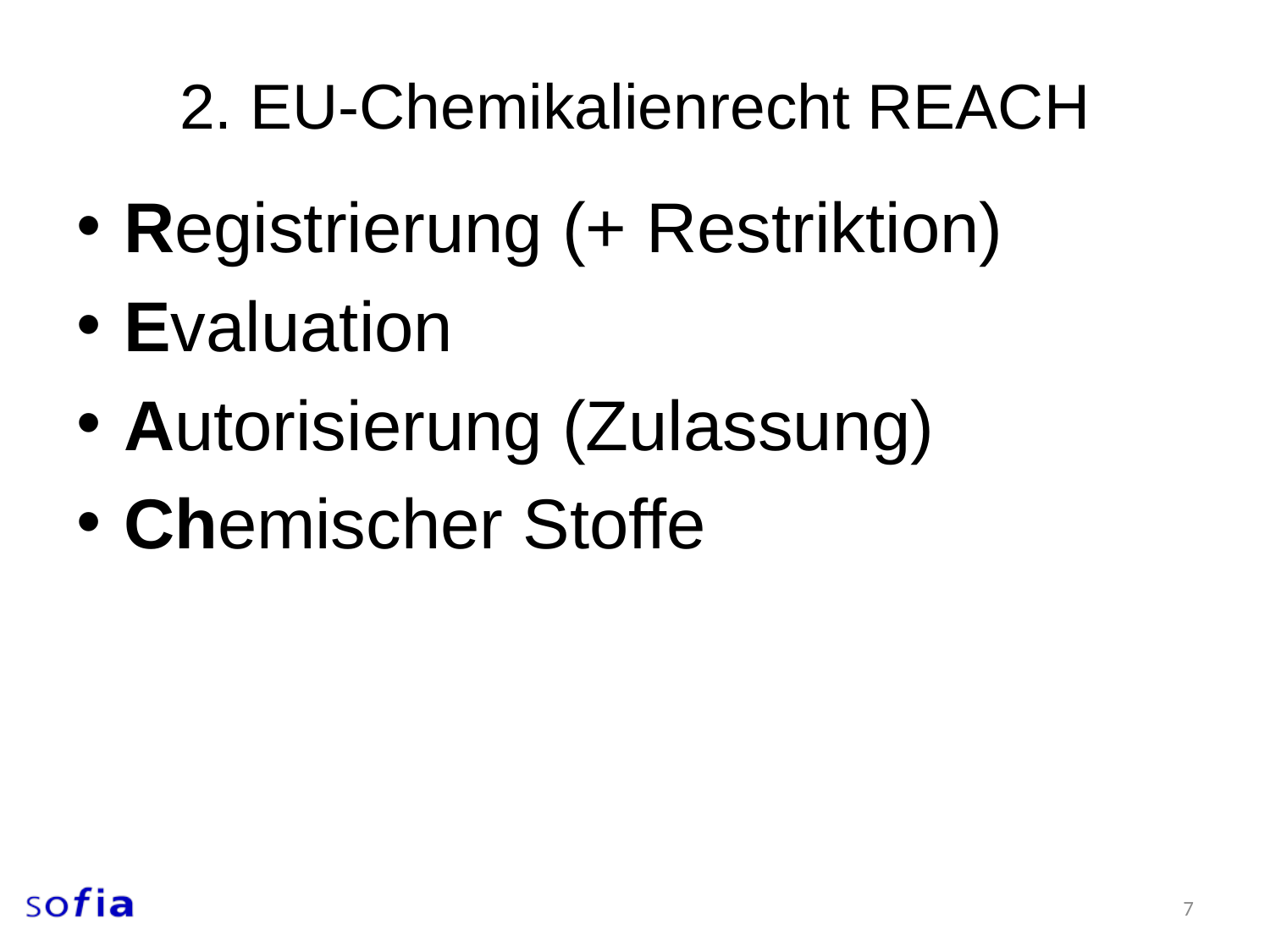

# 2. EU-Chemikalienrecht REACH
Registrierung (+ Restriktion)
Evaluation
Autorisierung (Zulassung)
Chemischer Stoffe
7